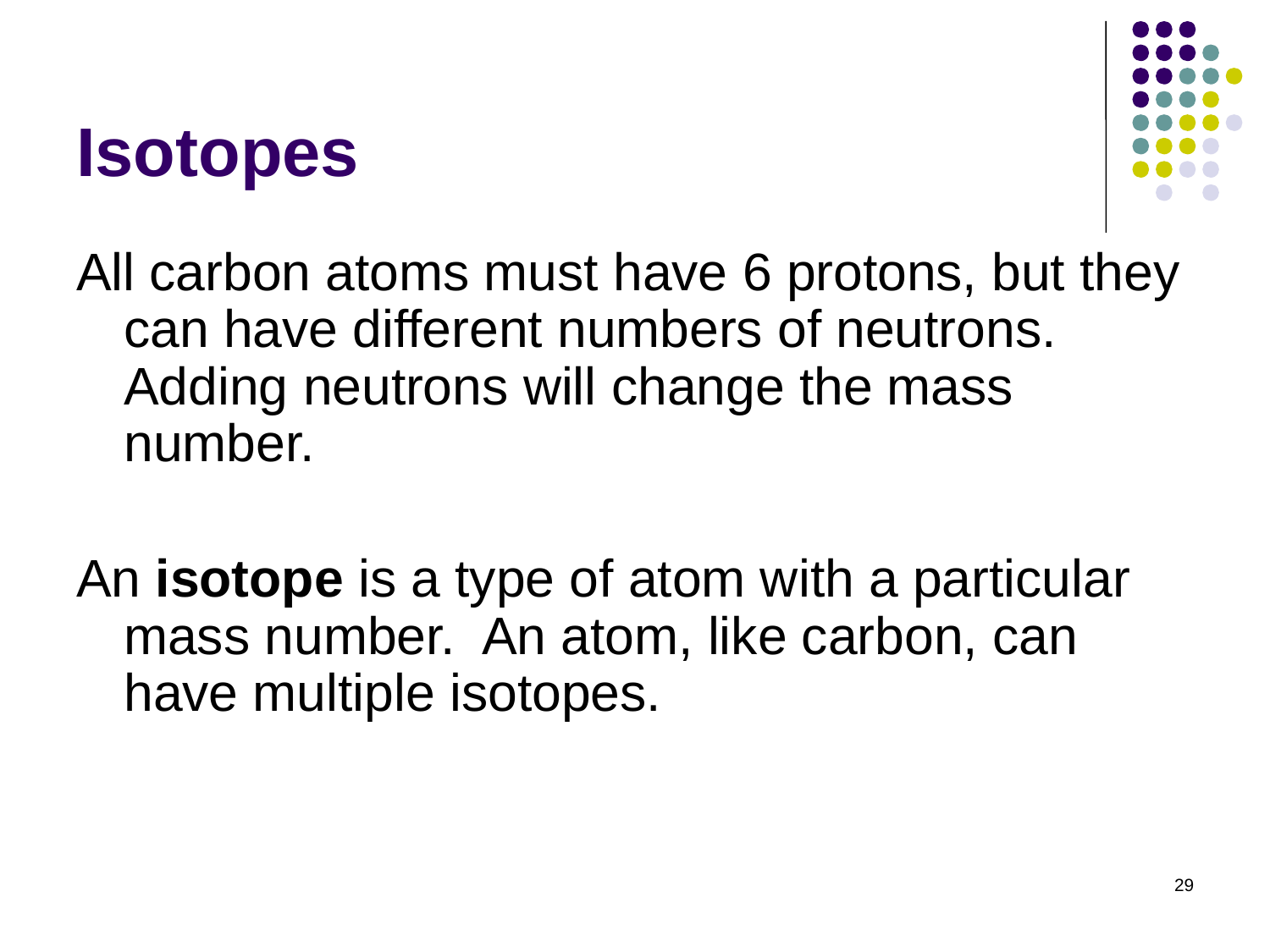

# Isotopes
All carbon atoms must have 6 protons, but they can have different numbers of neutrons.  Adding neutrons will change the mass number.

An isotope is a type of atom with a particular mass number.  An atom, like carbon, can have multiple isotopes.
29